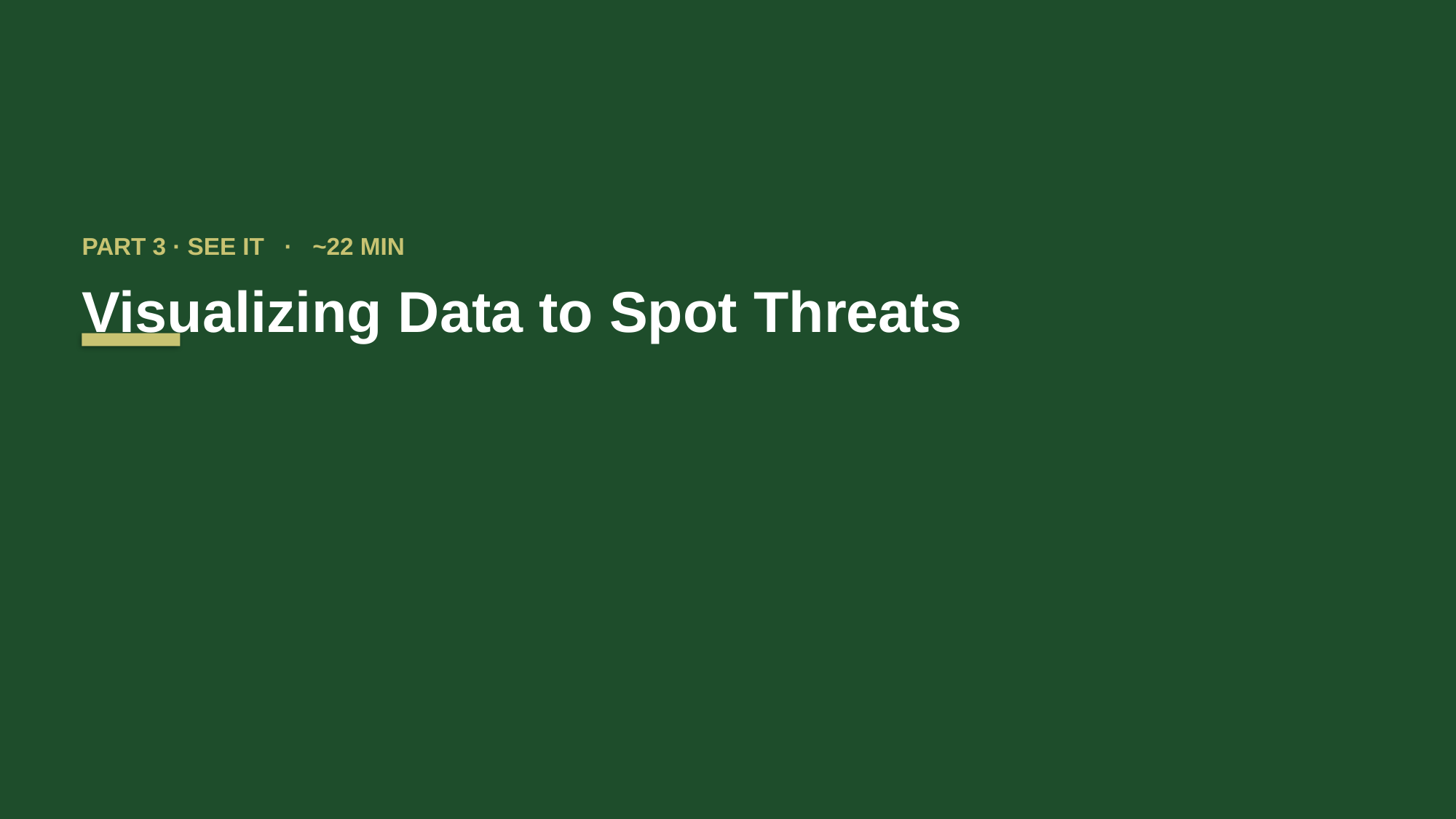

PART 3 · SEE IT   ·   ~22 MIN
Visualizing Data to Spot Threats